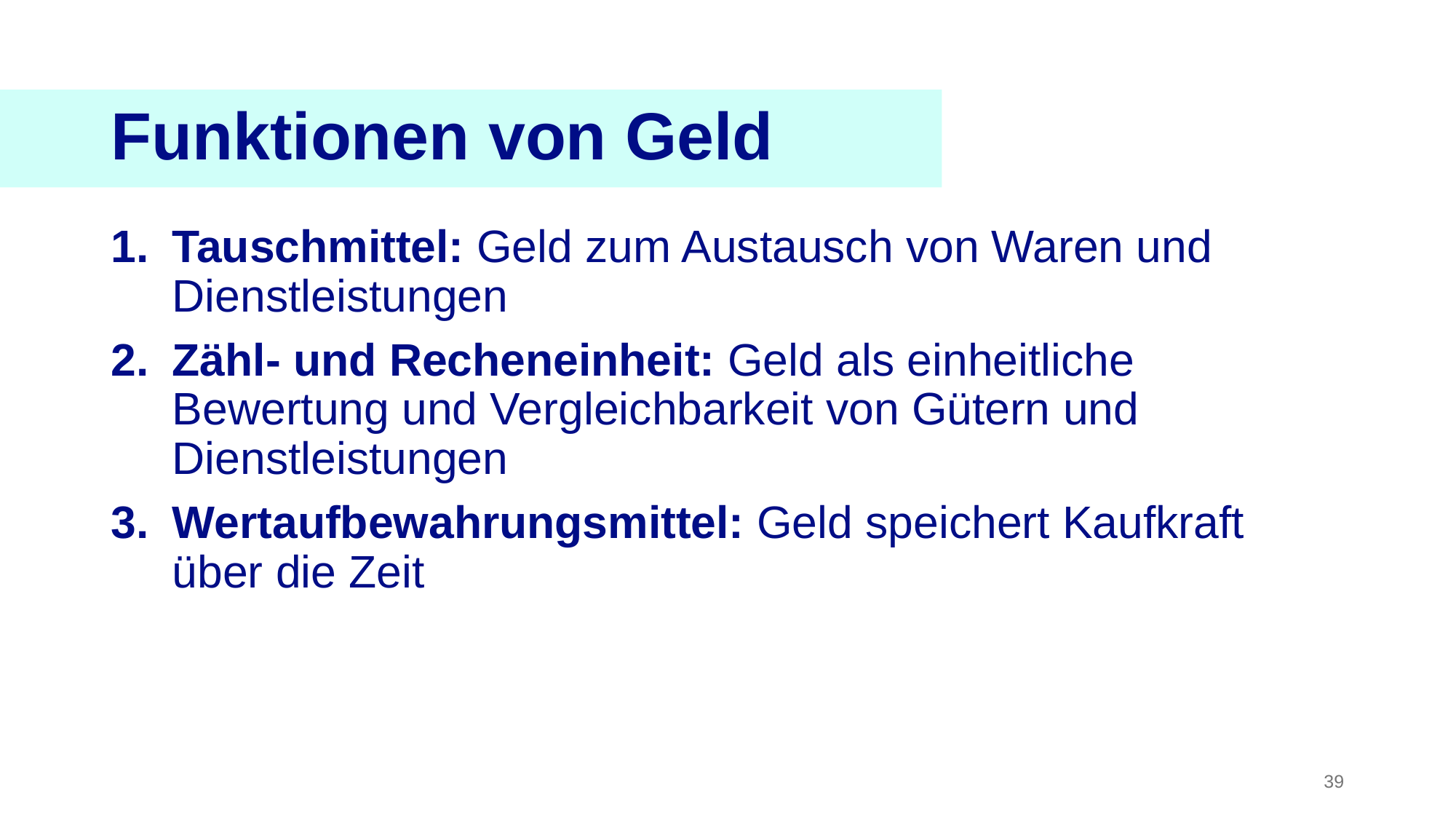

Funktionen von Geld
Tauschmittel: Geld zum Austausch von Waren und Dienstleistungen
Zähl- und Recheneinheit: Geld als einheitliche Bewertung und Vergleichbarkeit von Gütern und Dienstleistungen
Wertaufbewahrungsmittel: Geld speichert Kaufkraft über die Zeit